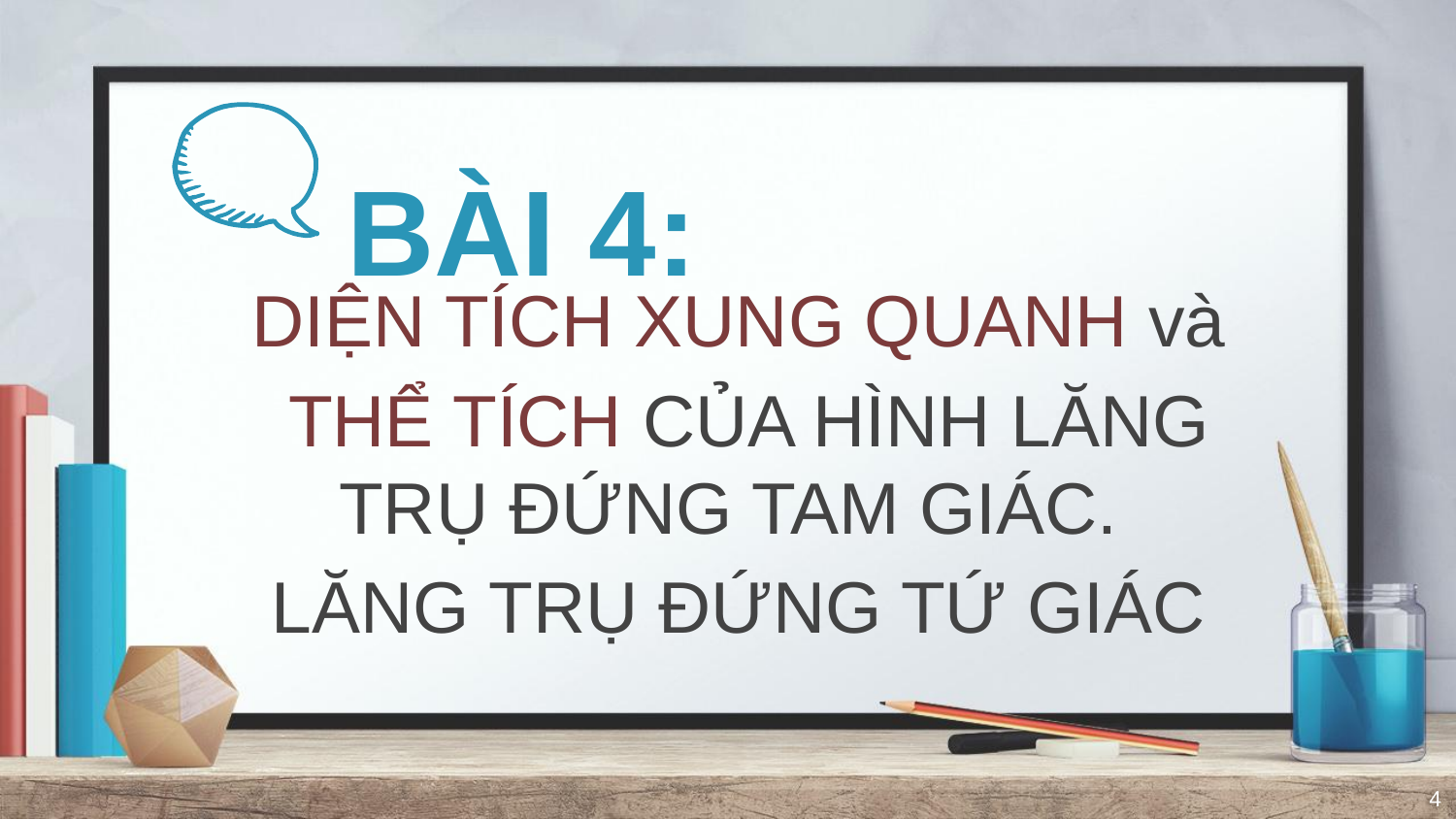

# BÀI 4:
DIỆN TÍCH XUNG QUANH và
 THỂ TÍCH CỦA HÌNH LĂNG TRỤ ĐỨNG TAM GIÁC.
LĂNG TRỤ ĐỨNG TỨ GIÁC
4